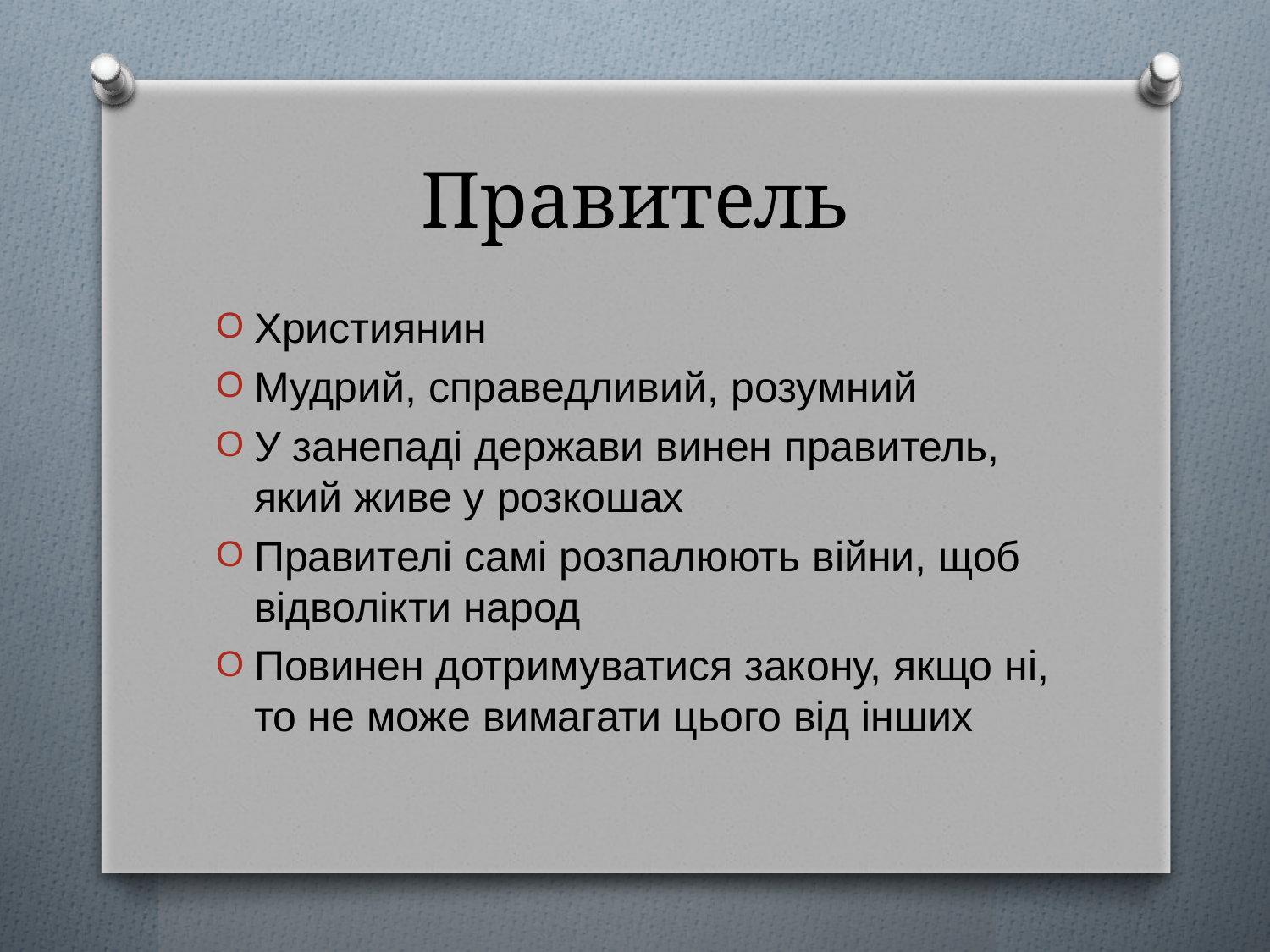

# Правитель
Християнин
Мудрий, справедливий, розумний
У занепаді держави винен правитель, який живе у розкошах
Правителі самі розпалюють війни, щоб відволікти народ
Повинен дотримуватися закону, якщо ні, то не може вимагати цього від інших